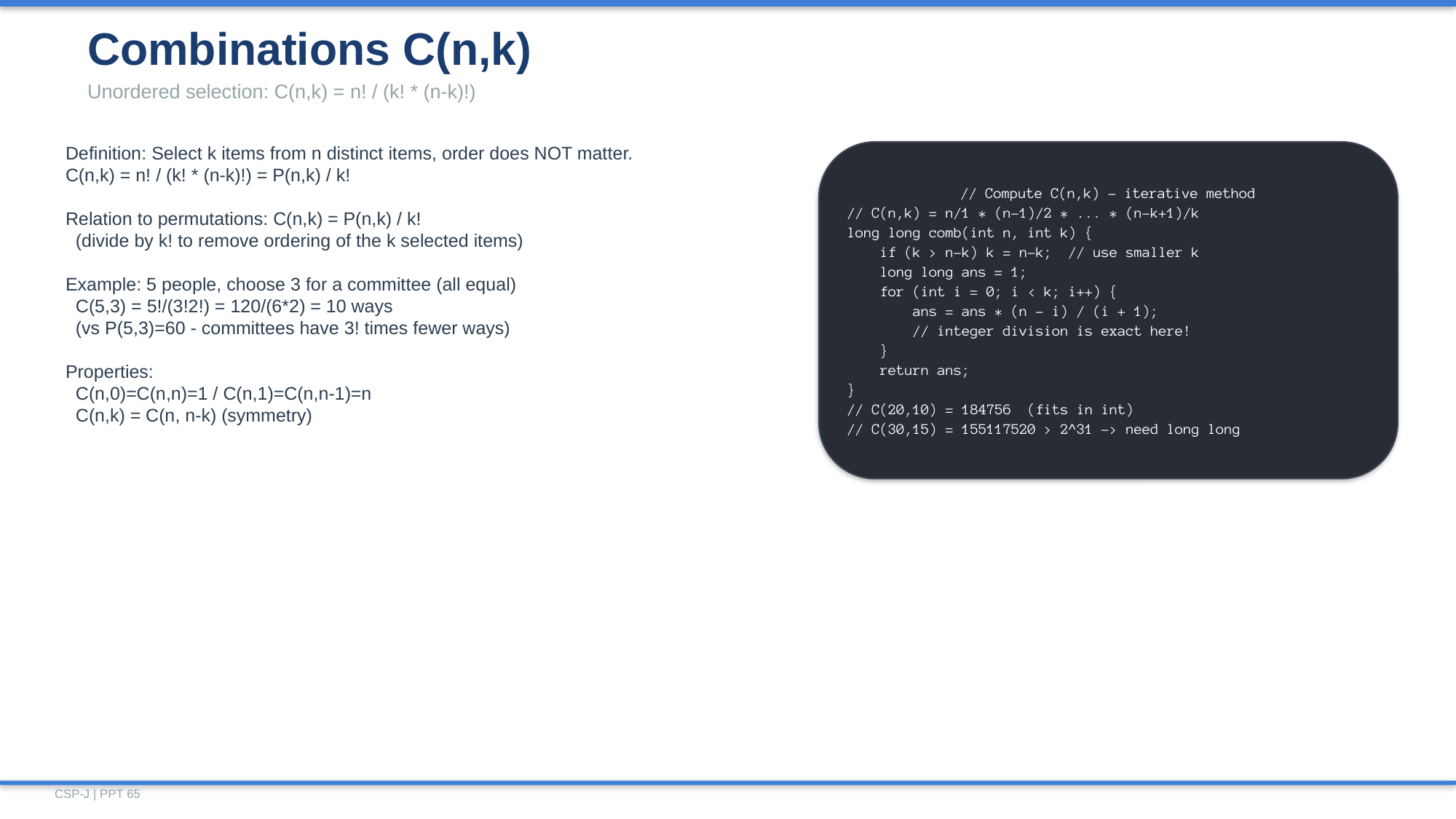

Combinations C(n,k)
Unordered selection: C(n,k) = n! / (k! * (n-k)!)
Definition: Select k items from n distinct items, order does NOT matter.
C(n,k) = n! / (k! * (n-k)!) = P(n,k) / k!
Relation to permutations: C(n,k) = P(n,k) / k!
  (divide by k! to remove ordering of the k selected items)
Example: 5 people, choose 3 for a committee (all equal)
  C(5,3) = 5!/(3!2!) = 120/(6*2) = 10 ways
  (vs P(5,3)=60 - committees have 3! times fewer ways)
Properties:
  C(n,0)=C(n,n)=1 / C(n,1)=C(n,n-1)=n
  C(n,k) = C(n, n-k) (symmetry)
// Compute C(n,k) - iterative method
// C(n,k) = n/1 * (n-1)/2 * ... * (n-k+1)/k
long long comb(int n, int k) {
    if (k > n-k) k = n-k;  // use smaller k
    long long ans = 1;
    for (int i = 0; i < k; i++) {
        ans = ans * (n - i) / (i + 1);
        // integer division is exact here!
    }
    return ans;
}
// C(20,10) = 184756  (fits in int)
// C(30,15) = 155117520 > 2^31 -> need long long

CSP-J | PPT 65